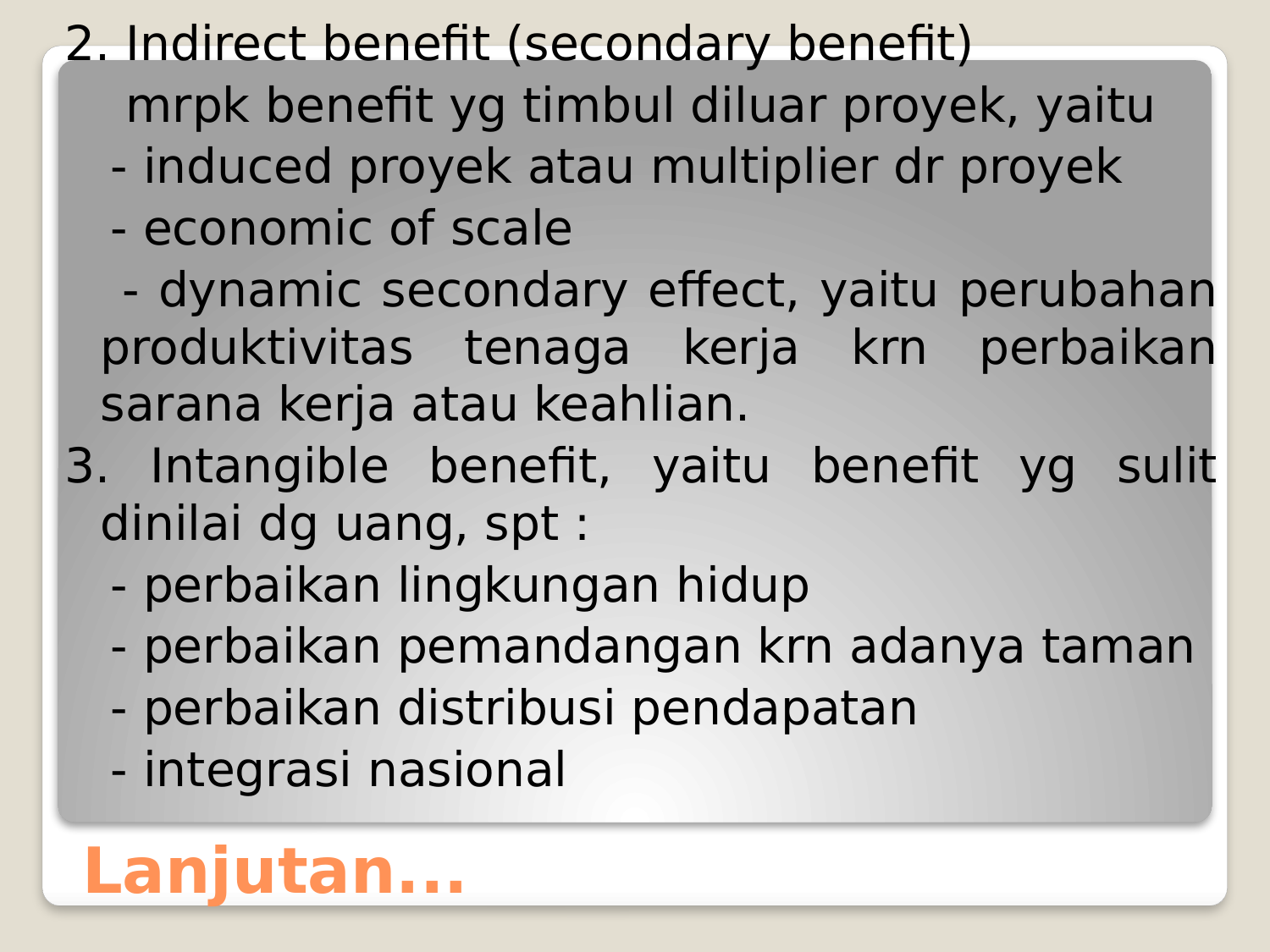

2. Indirect benefit (secondary benefit)
    mrpk benefit yg timbul diluar proyek, yaitu
   - induced proyek atau multiplier dr proyek
   - economic of scale
   - dynamic secondary effect, yaitu perubahan produktivitas tenaga kerja krn perbaikan sarana kerja atau keahlian.
3. Intangible benefit, yaitu benefit yg sulit dinilai dg uang, spt :
   - perbaikan lingkungan hidup
   - perbaikan pemandangan krn adanya taman
   - perbaikan distribusi pendapatan
   - integrasi nasional
# Lanjutan...